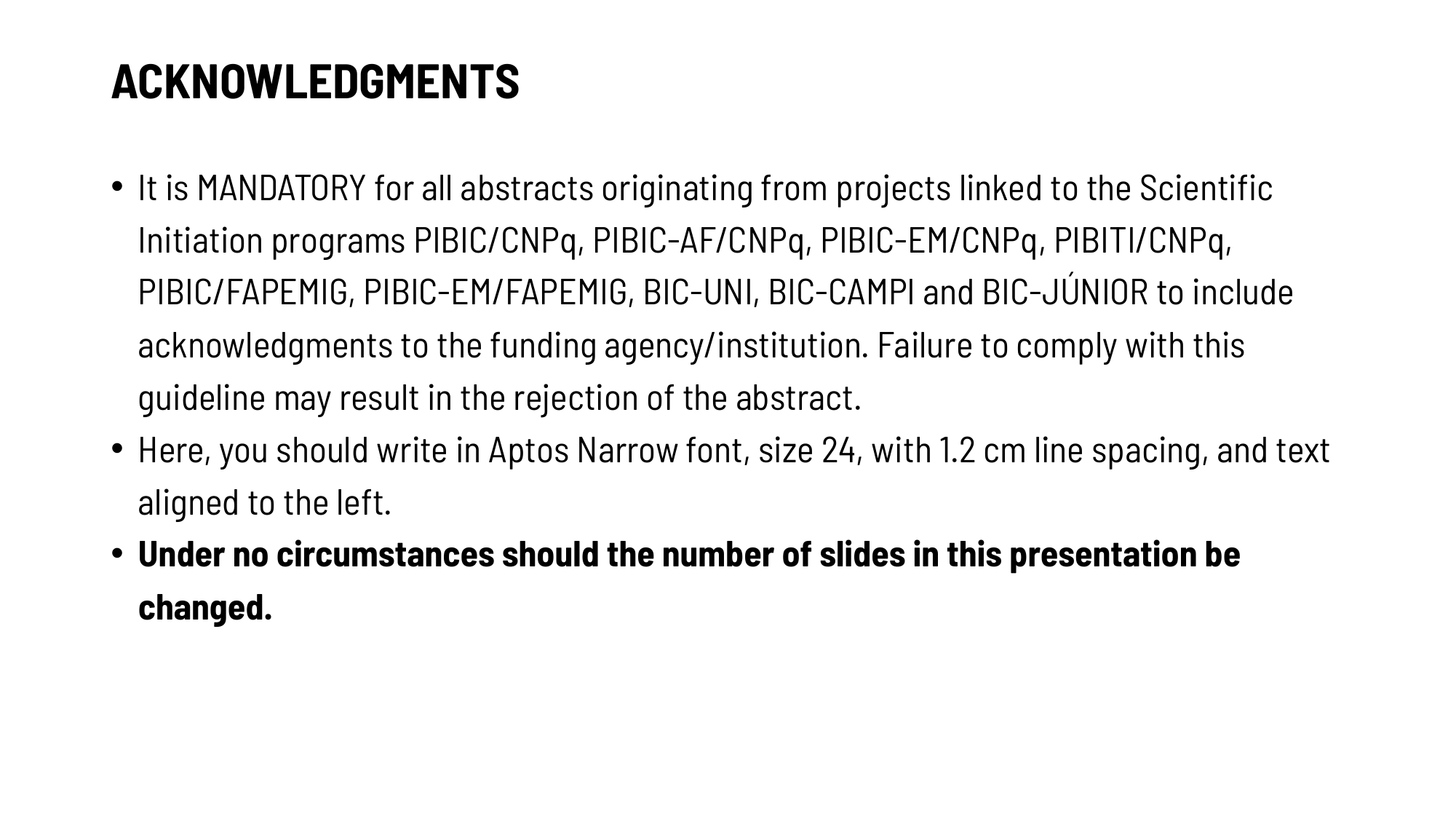

# ACKNOWLEDGMENTS
It is MANDATORY for all abstracts originating from projects linked to the Scientific Initiation programs PIBIC/CNPq, PIBIC-AF/CNPq, PIBIC-EM/CNPq, PIBITI/CNPq, PIBIC/FAPEMIG, PIBIC-EM/FAPEMIG, BIC-UNI, BIC-CAMPI and BIC-JÚNIOR to include acknowledgments to the funding agency/institution. Failure to comply with this guideline may result in the rejection of the abstract.
Here, you should write in Aptos Narrow font, size 24, with 1.2 cm line spacing, and text aligned to the left.
Under no circumstances should the number of slides in this presentation be changed.